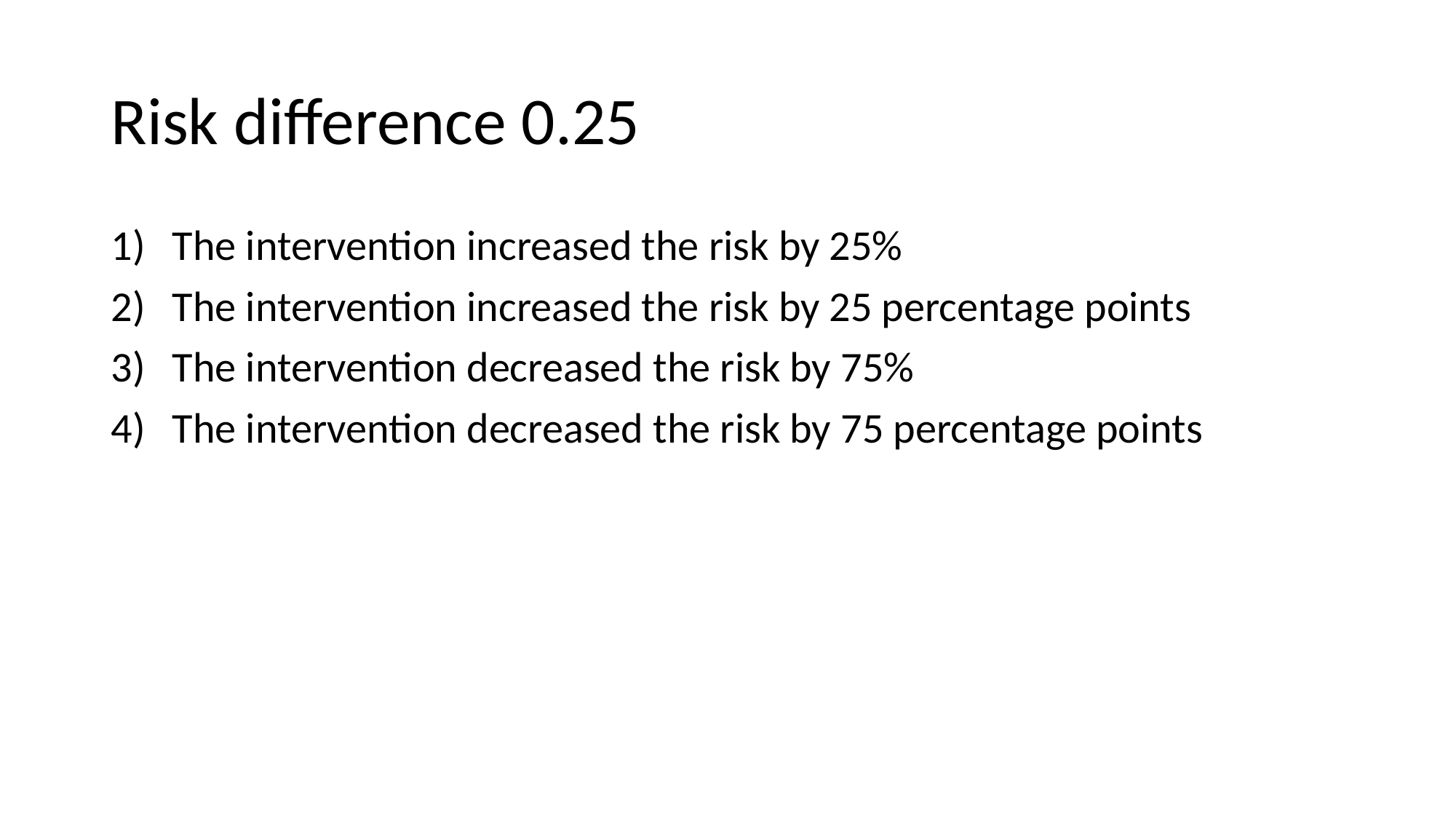

# Risk difference 0.25
The intervention increased the risk by 25%
The intervention increased the risk by 25 percentage points
The intervention decreased the risk by 75%
The intervention decreased the risk by 75 percentage points